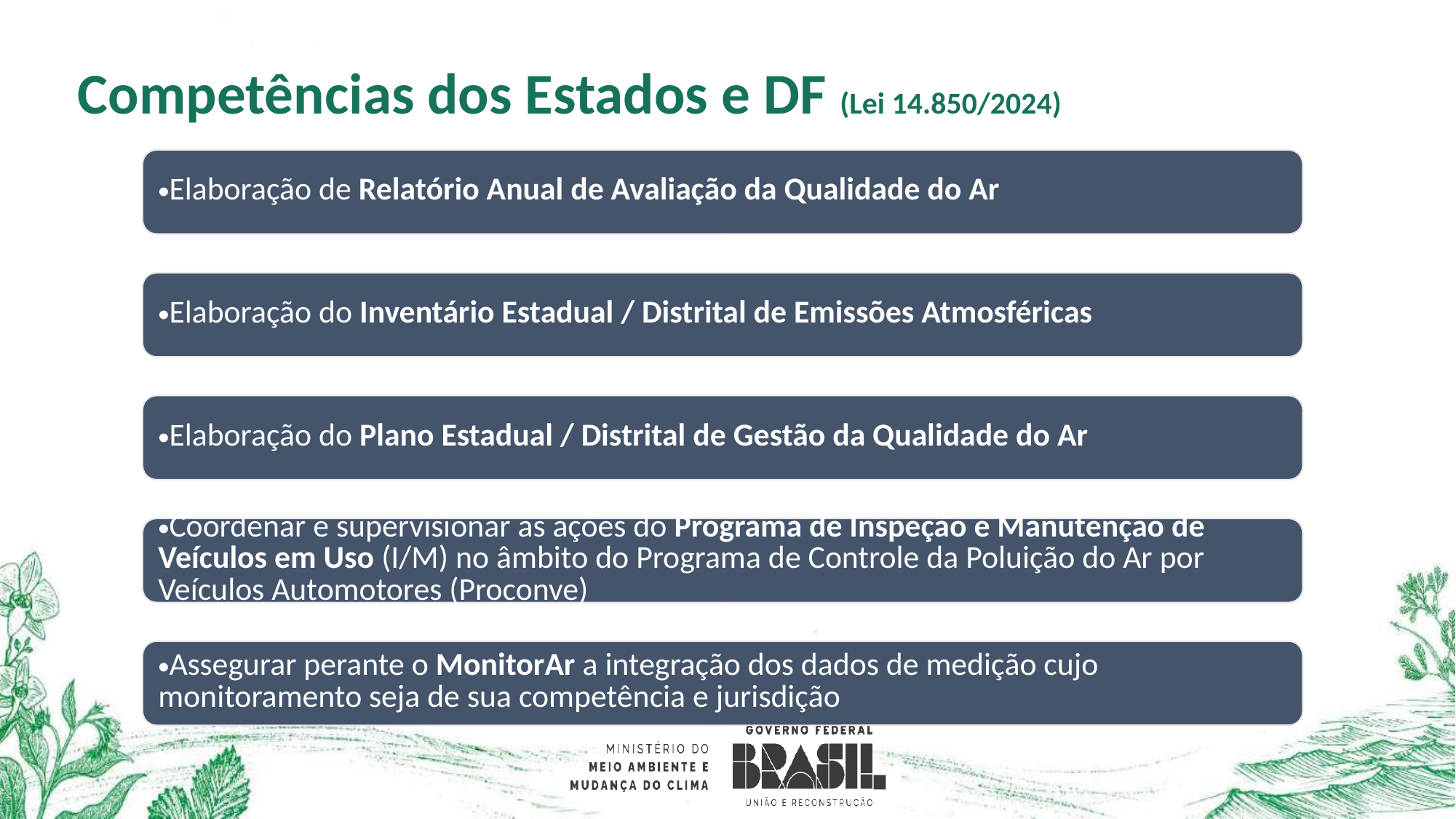

Competências dos Estados e DF (Lei 14.850/2024)
Coordenar e supervisionar as ações do Programa de Inspeção e Manutenção de Veículos em Uso (I/M) no âmbito do Programa de Controle da Poluição do Ar por Veículos Automotores (Proconve)
Assegurar perante o MonitorAr a integração dos dados de medição cujo monitoramento seja de sua competência e jurisdição
Elaboração de Relatório Anual de Avaliação da Qualidade do Ar
Elaboração do Inventário Estadual / Distrital de Emissões Atmosféricas
Elaboração do Plano Estadual / Distrital de Gestão da Qualidade do Ar